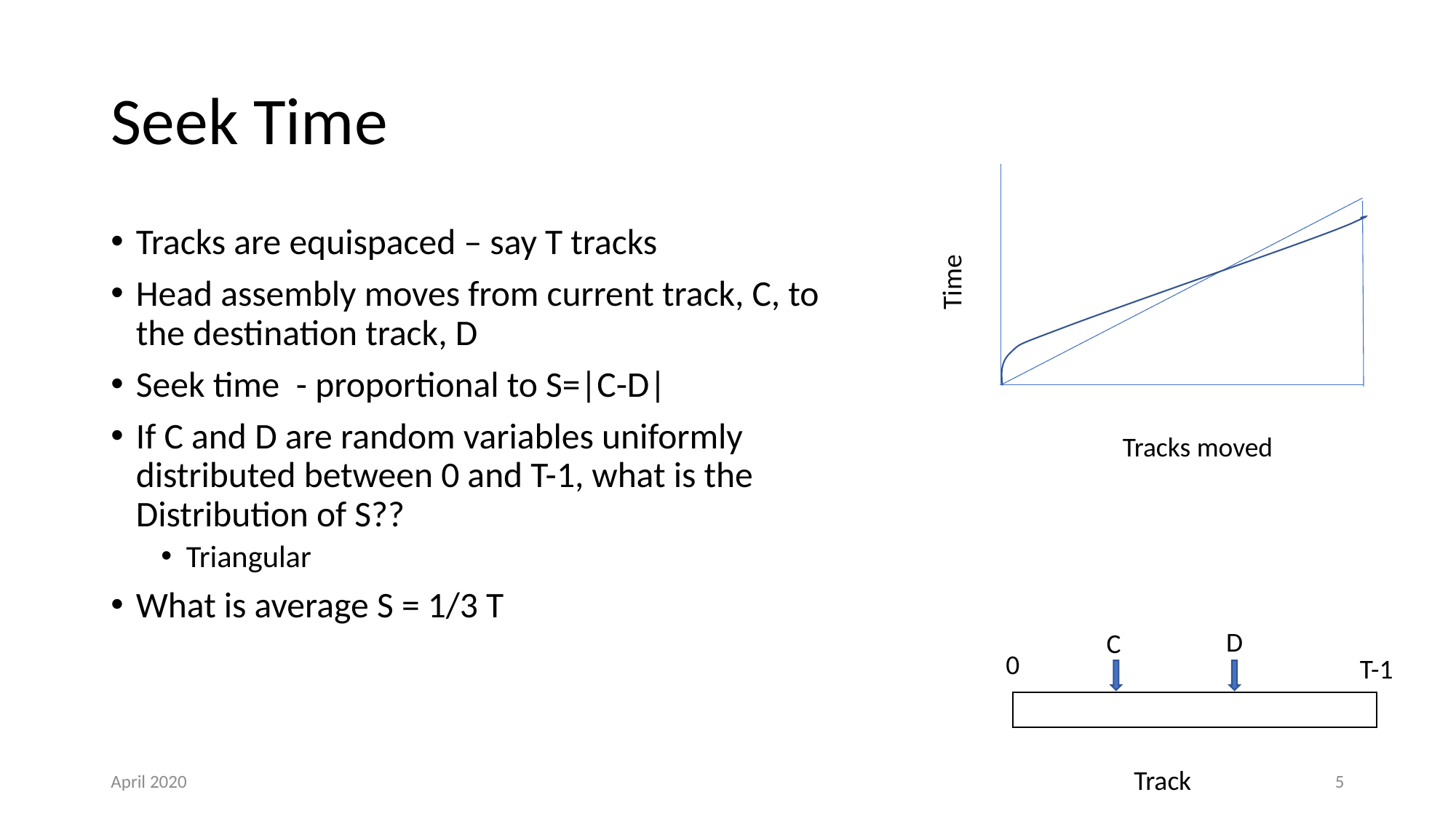

# Seek Time

Tracks are equispaced – say T tracks
Head assembly moves from current track, C, to the destination track, D
Seek time  - proportional to S=|C-D|
If C and D are random variables uniformly distributed between 0 and T-1, what is the Distribution of S??
Triangular
What is average S = 1/3 T

Time
Tracks moved
D
C
0
T-1

Track
April 2020
5